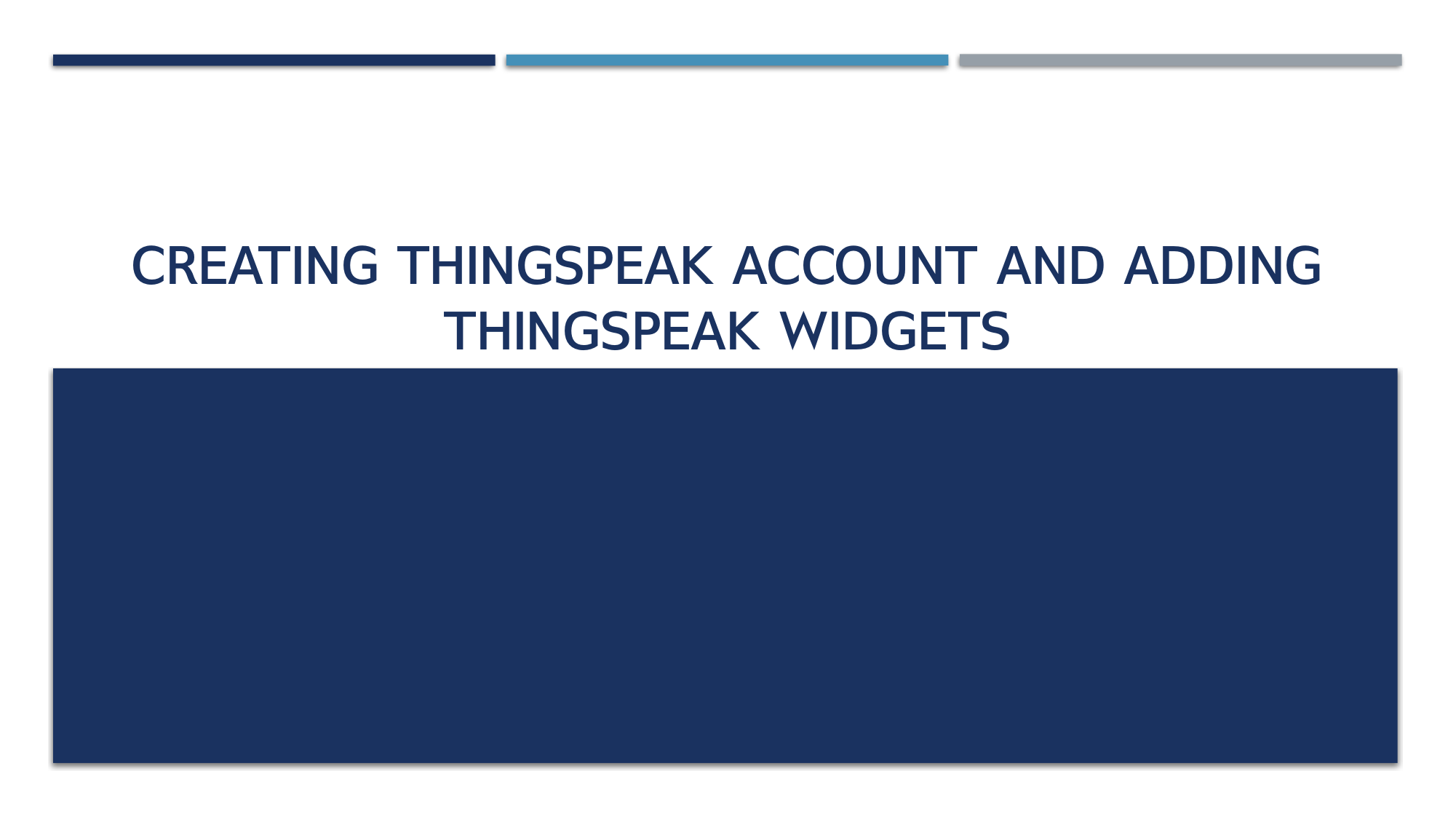

# Creating Thingspeak Account and adding Thingspeak Widgets